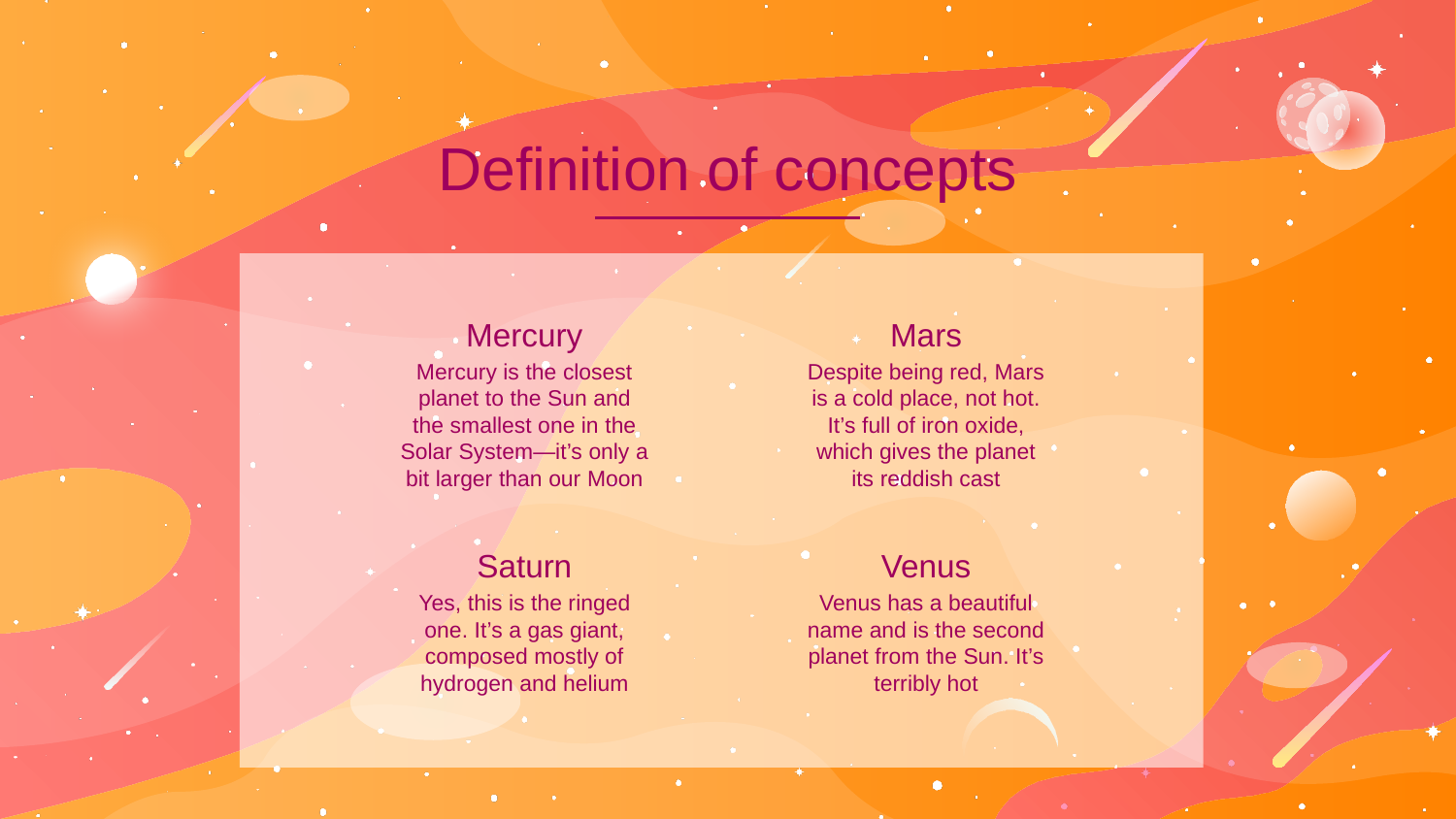

Definition of concepts
# Mercury
Mars
Mercury is the closest planet to the Sun and the smallest one in the Solar System—it’s only a bit larger than our Moon
Despite being red, Mars is a cold place, not hot. It’s full of iron oxide, which gives the planet its reddish cast
Saturn
Venus
Yes, this is the ringed one. It’s a gas giant, composed mostly of hydrogen and helium
Venus has a beautiful name and is the second planet from the Sun. It’s terribly hot